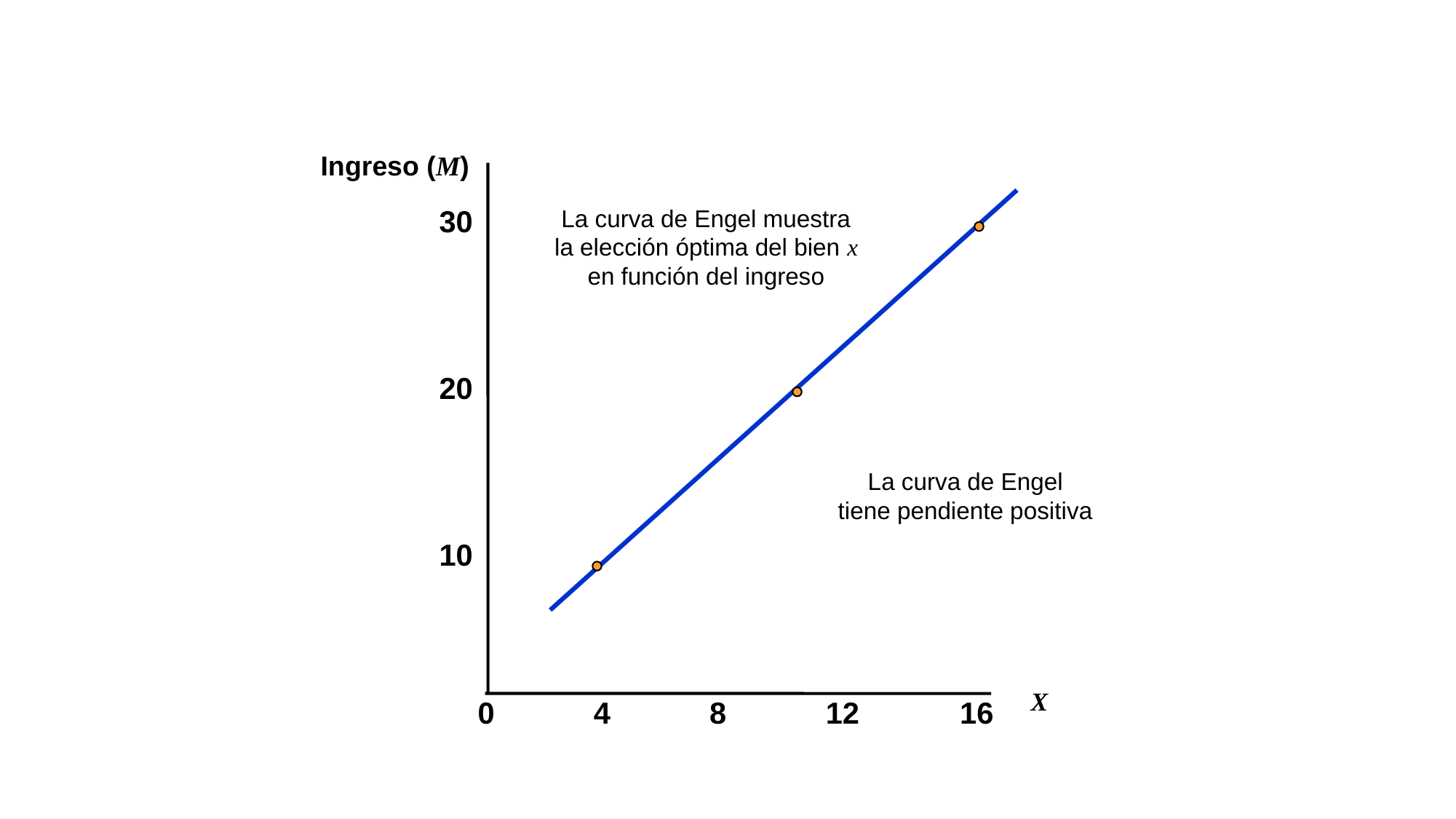

Ingreso (M)

30
La curva de Engel muestra la elección óptima del bien x en función del ingreso

20

La curva de Engel
tiene pendiente positiva
10

X
0
4
8
12
16